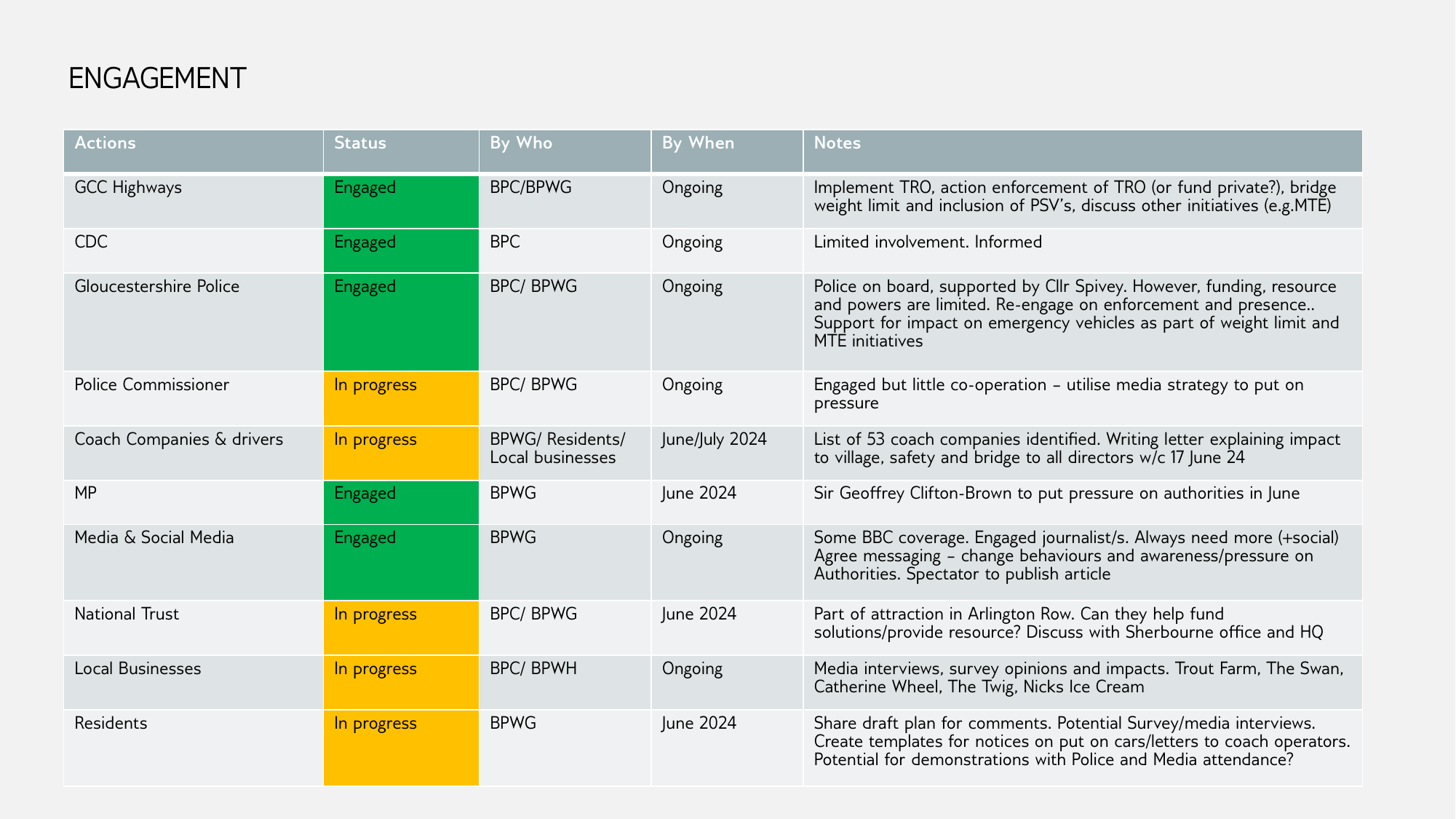

ENGAGEMENT

| Actions | Status | By Who | By When | Notes |
| --- | --- | --- | --- | --- |
| GCC Highways | Engaged | BPC/BPWG | Ongoing | Implement TRO, action enforcement of TRO (or fund private?), bridge weight limit and inclusion of PSV’s, discuss other initiatives (e.g.MTE) |
| CDC | Engaged | BPC | Ongoing | Limited involvement. Informed |
| Gloucestershire Police | Engaged | BPC/ BPWG | Ongoing | Police on board, supported by Cllr Spivey. However, funding, resource and powers are limited. Re-engage on enforcement and presence.. Support for impact on emergency vehicles as part of weight limit and MTE initiatives |
| Police Commissioner | In progress | BPC/ BPWG | Ongoing | Engaged but little co-operation – utilise media strategy to put on pressure |
| Coach Companies & drivers | In progress | BPWG/ Residents/ Local businesses | June/July 2024 | List of 53 coach companies identified. Writing letter explaining impact to village, safety and bridge to all directors w/c 17 June 24 |
| MP | Engaged | BPWG | June 2024 | Sir Geoffrey Clifton-Brown to put pressure on authorities in June |
| Media & Social Media | Engaged | BPWG | Ongoing | Some BBC coverage. Engaged journalist/s. Always need more (+social) Agree messaging – change behaviours and awareness/pressure on Authorities. Spectator to publish article |
| National Trust | In progress | BPC/ BPWG | June 2024 | Part of attraction in Arlington Row. Can they help fund solutions/provide resource? Discuss with Sherbourne office and HQ |
| Local Businesses | In progress | BPC/ BPWH | Ongoing | Media interviews, survey opinions and impacts. Trout Farm, The Swan, Catherine Wheel, The Twig, Nicks Ice Cream |
| Residents | In progress | BPWG | June 2024 | Share draft plan for comments. Potential Survey/media interviews. Create templates for notices on put on cars/letters to coach operators. Potential for demonstrations with Police and Media attendance? |